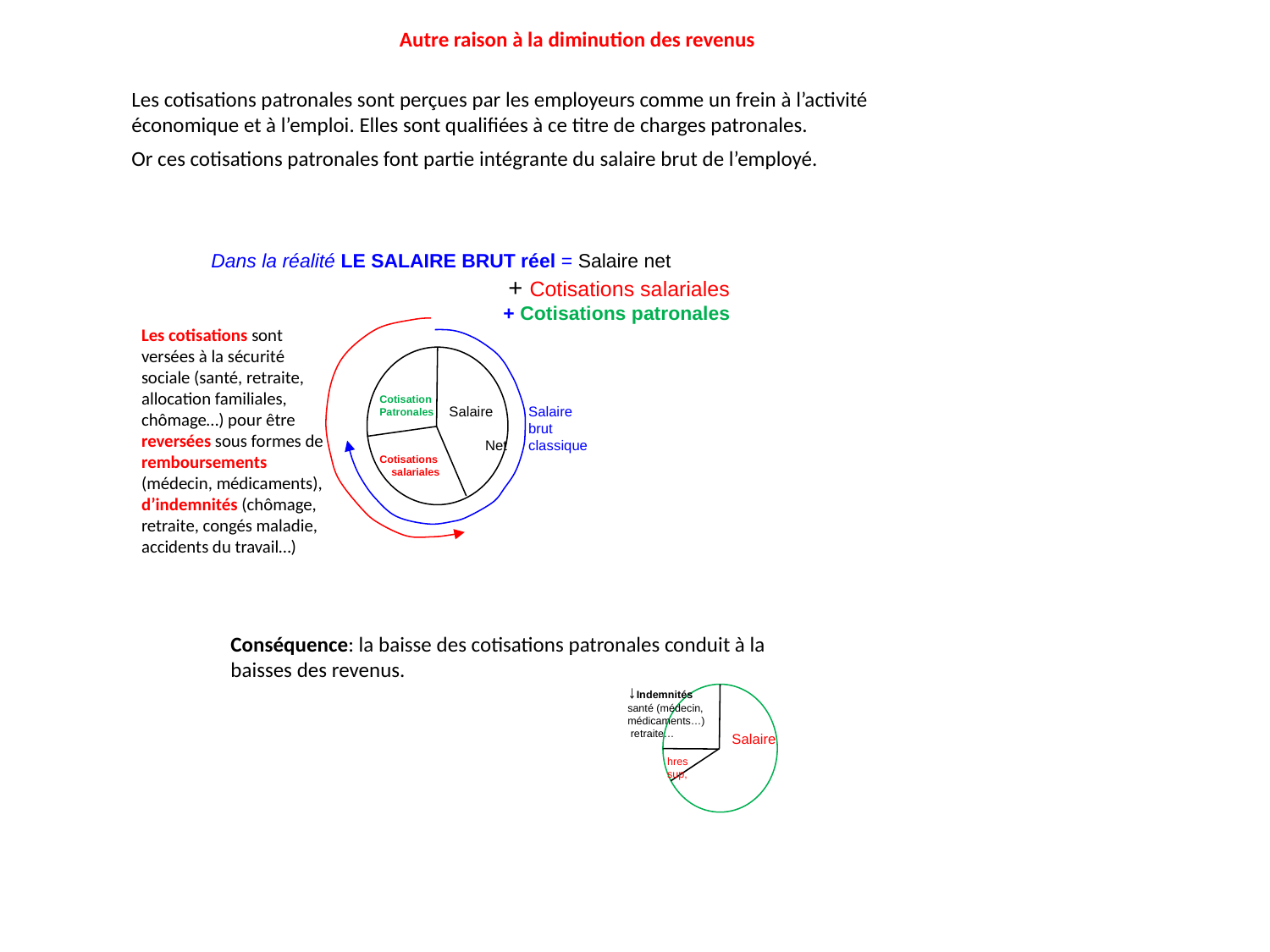

Autre raison à la diminution des revenus
Les cotisations patronales sont perçues par les employeurs comme un frein à l’activité économique et à l’emploi. Elles sont qualifiées à ce titre de charges patronales.
Or ces cotisations patronales font partie intégrante du salaire brut de l’employé.

Dans la réalité LE SALAIRE BRUT réel = Salaire net
                                                      + Cotisations salariales 	                              + Cotisations patronales
Les cotisations sont versées à la sécurité sociale (santé, retraite, allocation familiales, chômage…) pour être reversées sous formes de remboursements (médecin, médicaments), d’indemnités (chômage, retraite, congés maladie, accidents du travail…)

Cotisation
Patronales
Salaire
                         Net
Salaire
brut classique
Cotisations
    salariales
Conséquence: la baisse des cotisations patronales conduit à la baisses des revenus.
↓Indemnités santé (médecin, médicaments…)
 retraite…

Salaire
hres sup,